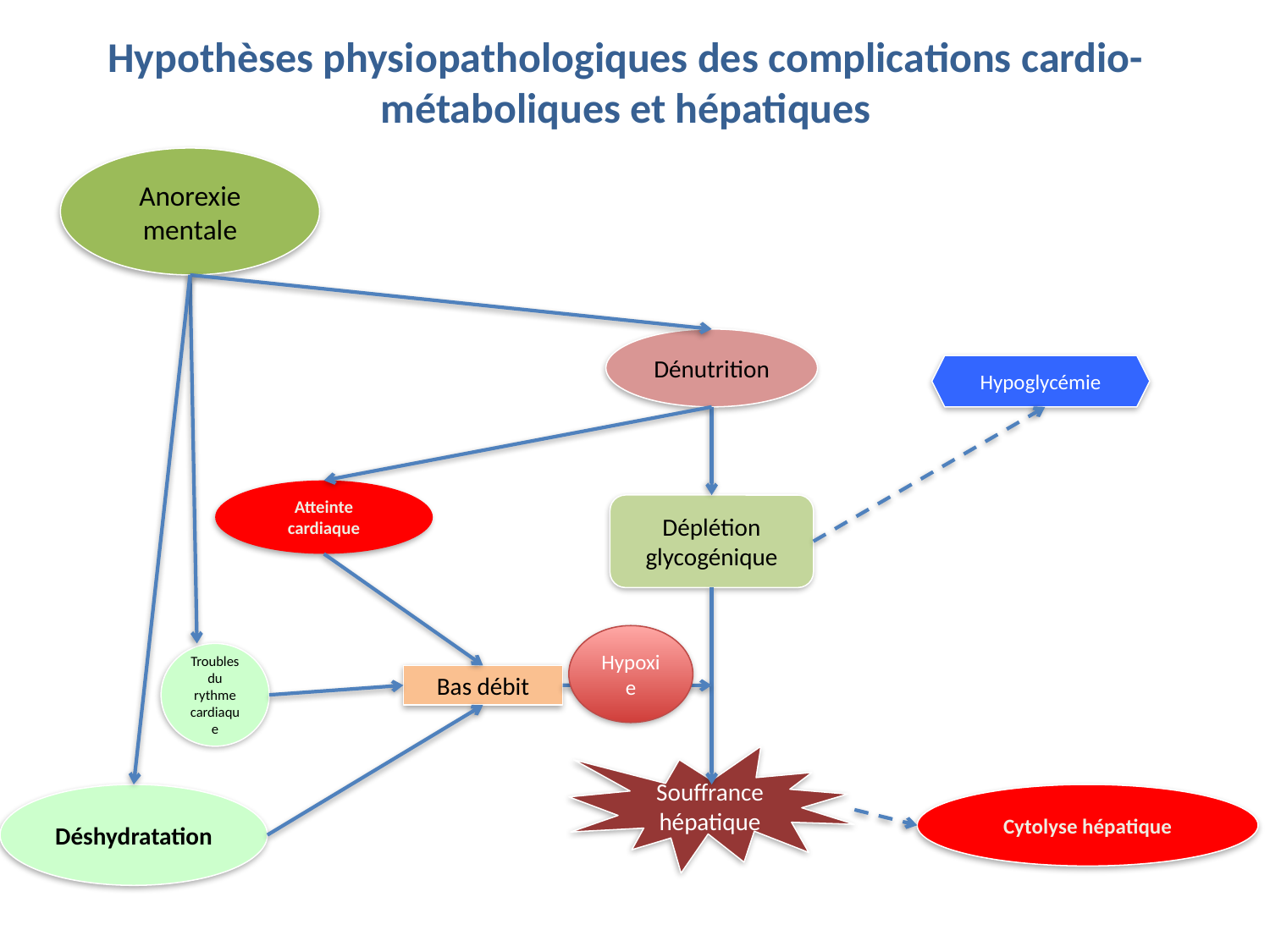

Hypothèses physiopathologiques des complications cardio-métaboliques et hépatiques
Anorexie mentale
Dénutrition
Hypoglycémie
Atteinte cardiaque
Déplétion glycogénique
Hypoxie
Troubles du rythme cardiaque
Bas débit
Souffrance hépatique
Déshydratation
Cytolyse hépatique